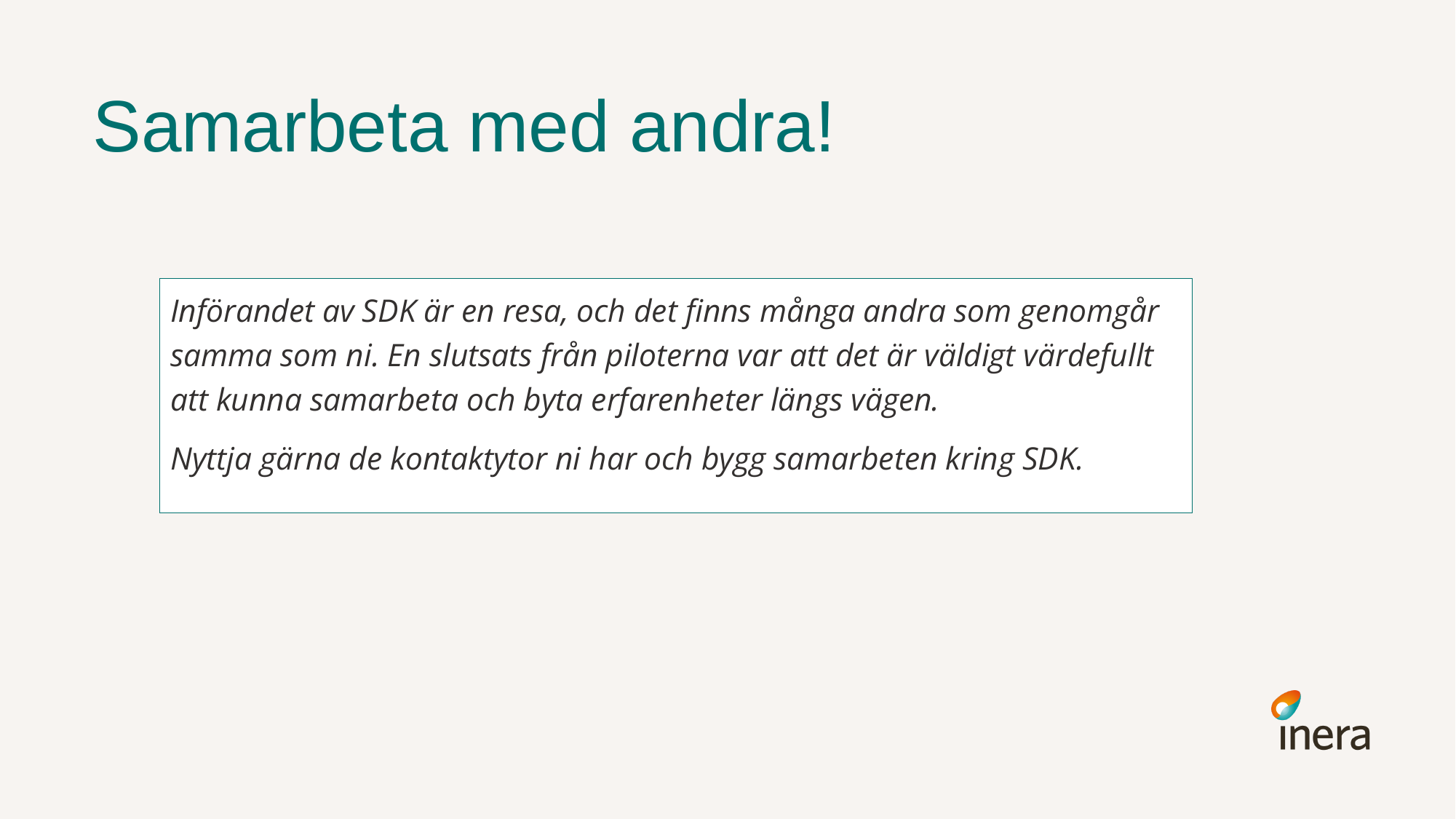

# Samarbeta med andra!
Införandet av SDK är en resa, och det finns många andra som genomgår samma som ni. En slutsats från piloterna var att det är väldigt värdefullt att kunna samarbeta och byta erfarenheter längs vägen.
Nyttja gärna de kontaktytor ni har och bygg samarbeten kring SDK.